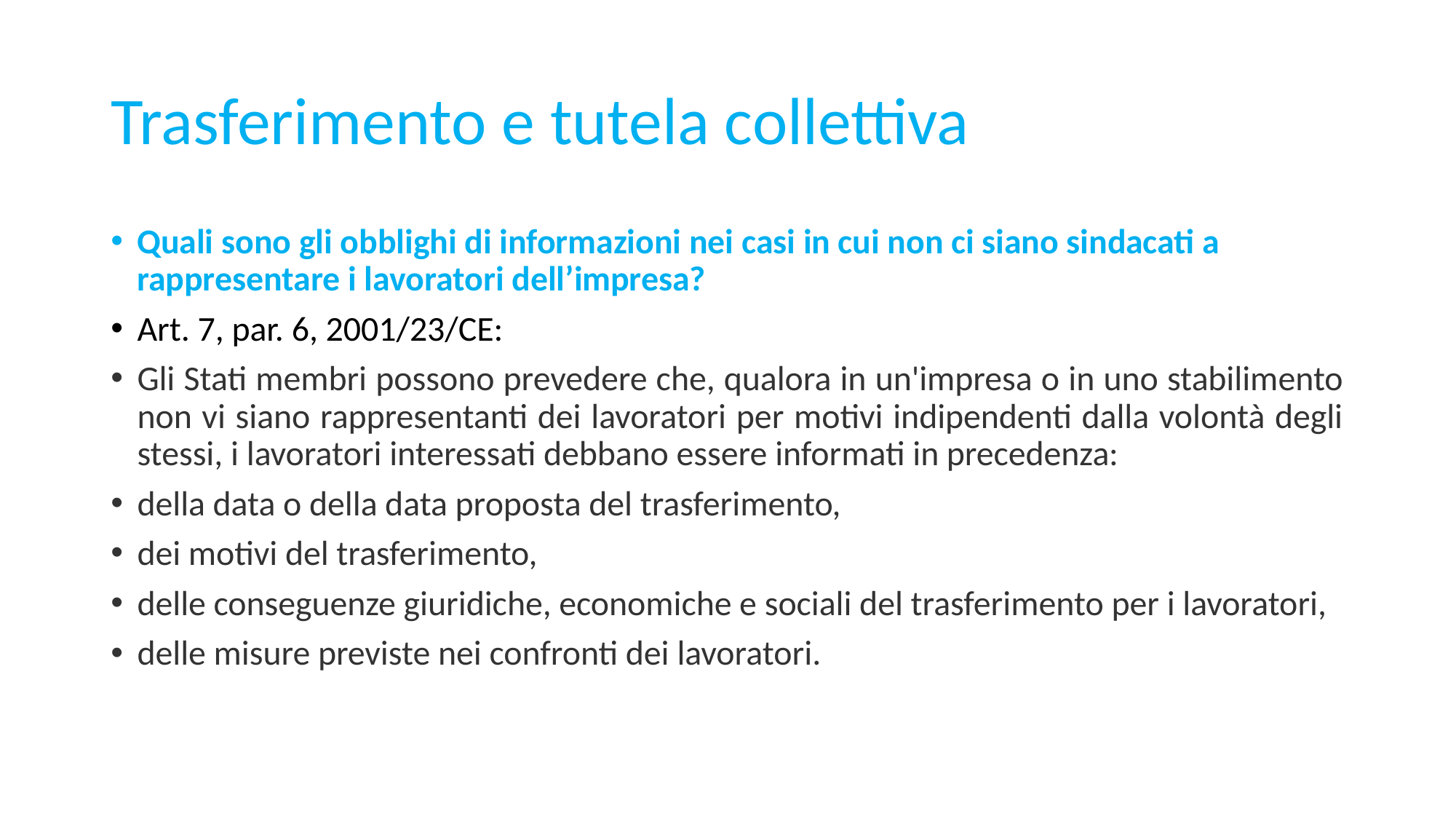

# Trasferimento e tutela collettiva
Quali sono gli obblighi di informazioni nei casi in cui non ci siano sindacati a rappresentare i lavoratori dell’impresa?
Art. 7, par. 6, 2001/23/CE:
Gli Stati membri possono prevedere che, qualora in un'impresa o in uno stabilimento non vi siano rappresentanti dei lavoratori per motivi indipendenti dalla volontà degli stessi, i lavoratori interessati debbano essere informati in precedenza:
della data o della data proposta del trasferimento,
dei motivi del trasferimento,
delle conseguenze giuridiche, economiche e sociali del trasferimento per i lavoratori,
delle misure previste nei confronti dei lavoratori.